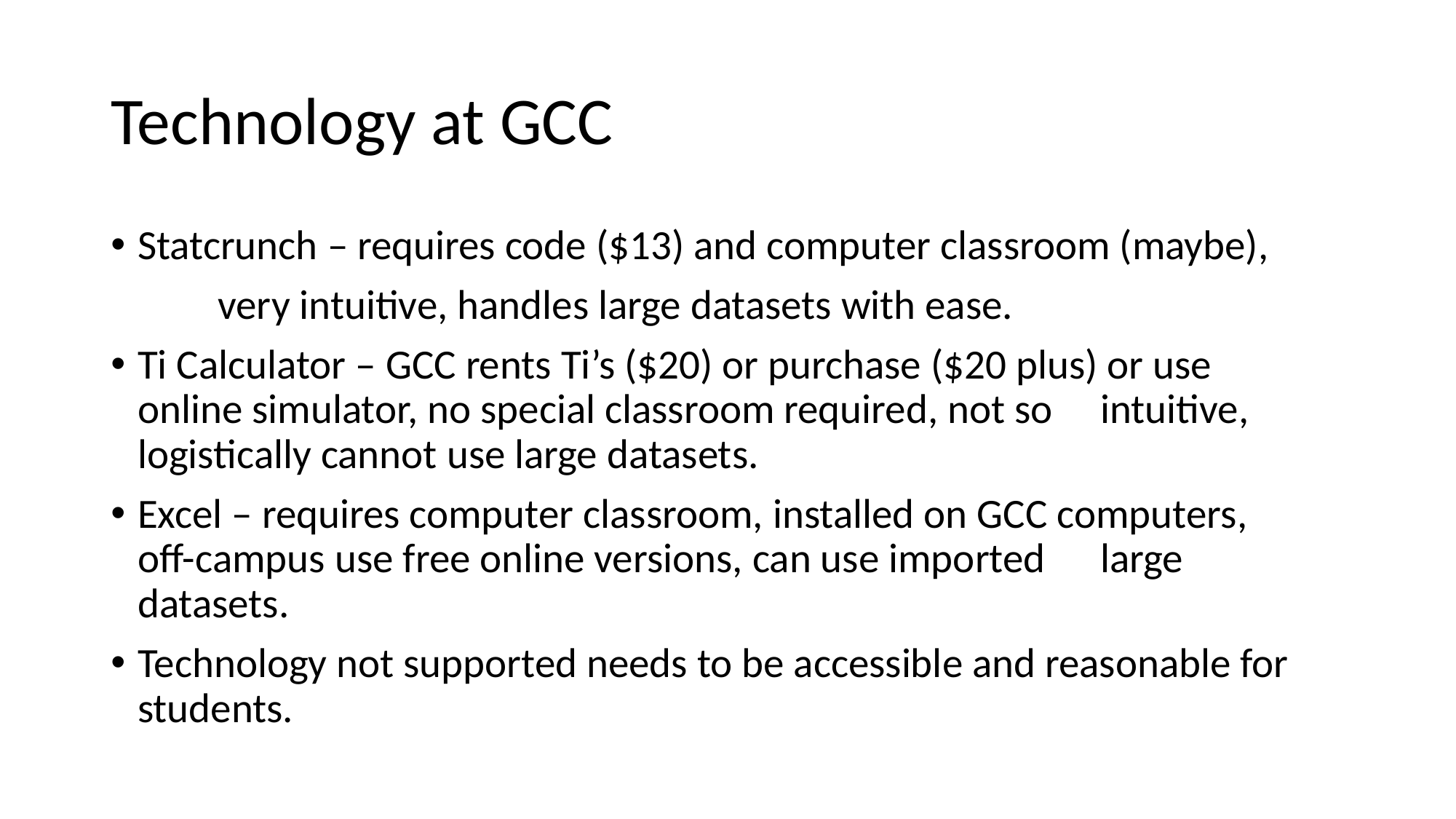

# Technology at GCC
Statcrunch – requires code ($13) and computer classroom (maybe),
		very intuitive, handles large datasets with ease.
Ti Calculator – GCC rents Ti’s ($20) or purchase ($20 plus) or use 			online simulator, no special classroom required, not so 			intuitive, logistically cannot use large datasets.
Excel – requires computer classroom, installed on GCC computers,  			off-campus use free online versions, can use imported 			large datasets.
Technology not supported needs to be accessible and reasonable for students.